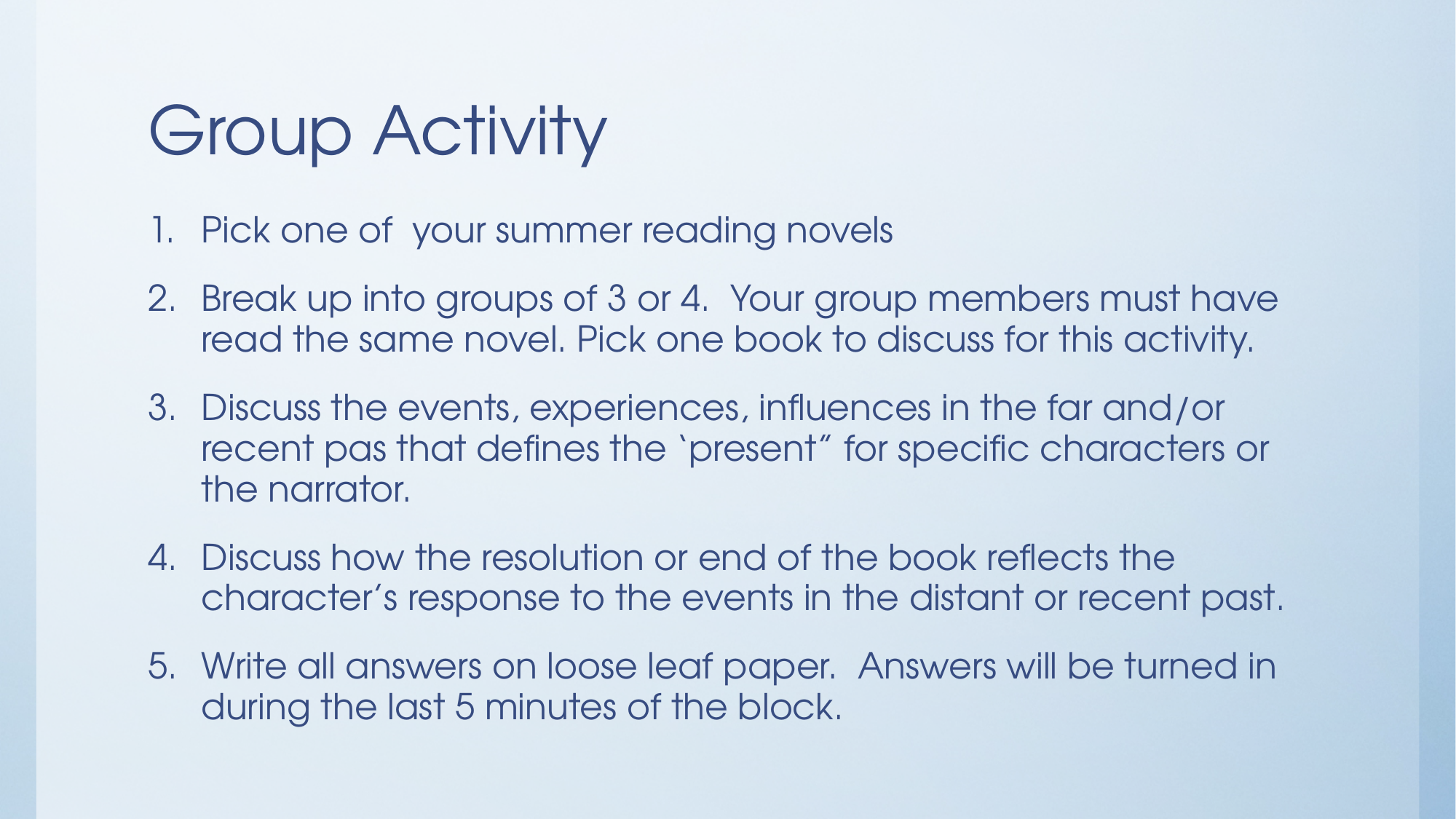

# Group Activity
Pick one of  your summer reading novels
Break up into groups of 3 or 4.  Your group members must have read the same novel. Pick one book to discuss for this activity.
Discuss the events, experiences, influences in the far and/or recent pas that defines the ‘present” for specific characters or the narrator.
Discuss how the resolution or end of the book reflects the character’s response to the events in the distant or recent past.
Write all answers on loose leaf paper.  Answers will be turned in during the last 5 minutes of the block.